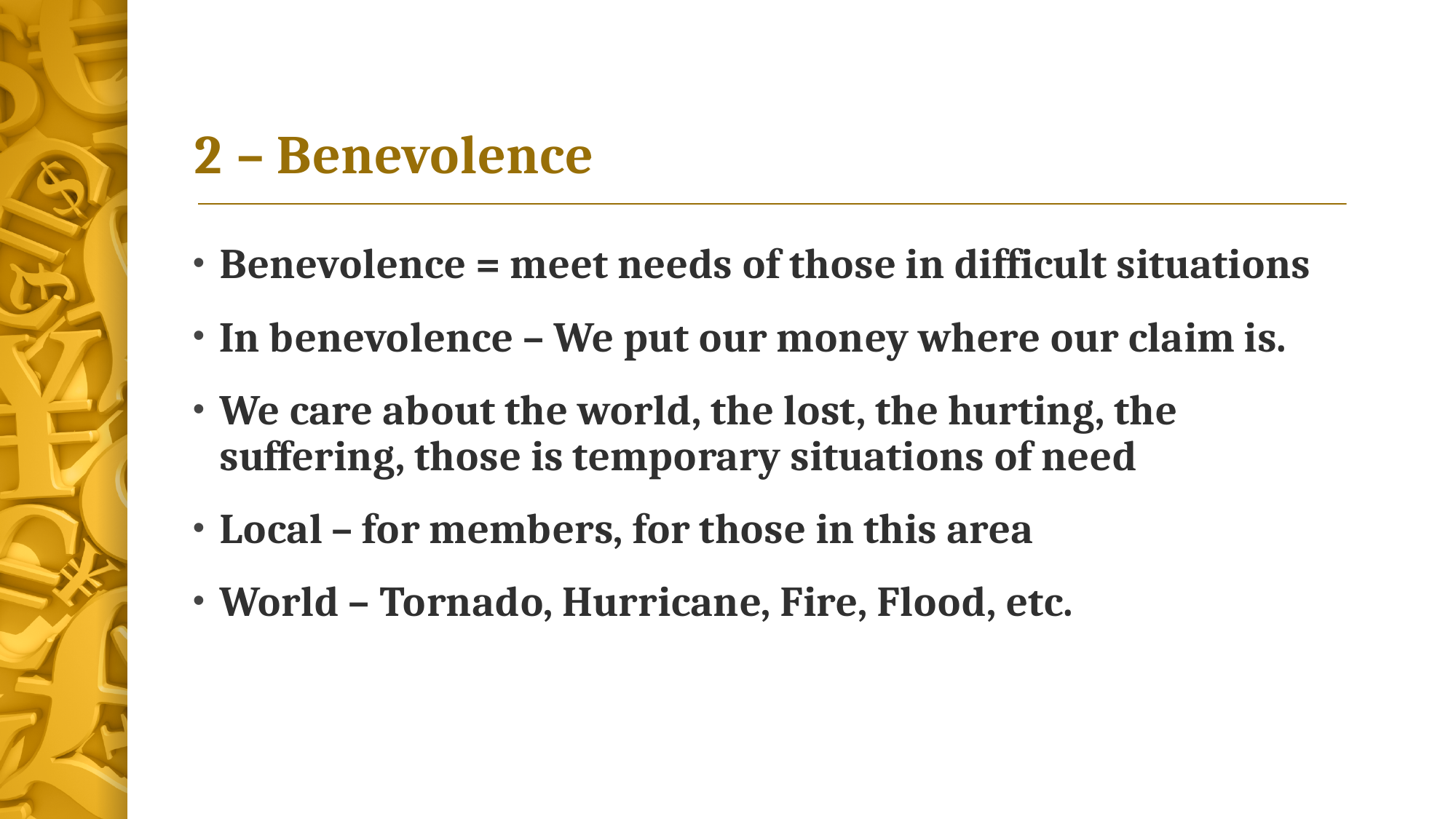

# 2 – Benevolence
Benevolence = meet needs of those in difficult situations
In benevolence – We put our money where our claim is.
We care about the world, the lost, the hurting, the suffering, those is temporary situations of need
Local – for members, for those in this area
World – Tornado, Hurricane, Fire, Flood, etc.